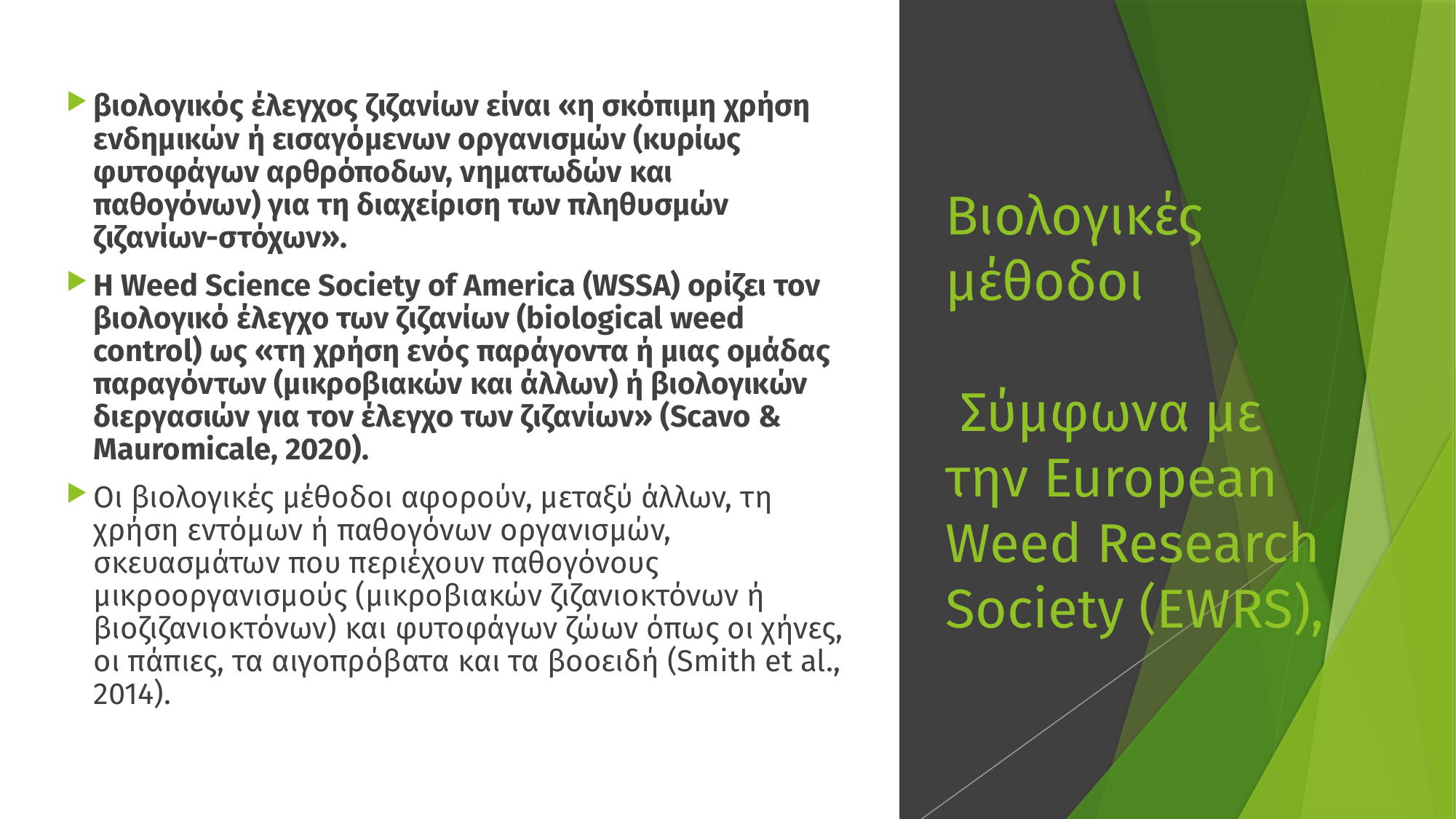

βιολογικός έλεγχος ζιζανίων είναι «η σκόπιμη χρήση ενδημικών ή εισαγόμενων οργανισμών (κυρίως φυτοφάγων αρθρόποδων, νηματωδών και παθογόνων) για τη διαχείριση των πληθυσμών ζιζανίων-στόχων».
Η Weed Science Society of America (WSSA) ορίζει τον βιολογικό έλεγχο των ζιζανίων (biological weed control) ως «τη χρήση ενός παράγοντα ή μιας ομάδας παραγόντων (μικροβιακών και άλλων) ή βιολογικών διεργασιών για τον έλεγχο των ζιζανίων» (Scavo & Mauromicale, 2020).
Οι βιολογικές μέθοδοι αφορούν, μεταξύ άλλων, τη χρήση εντόμων ή παθογόνων οργανισμών, σκευασμάτων που περιέχουν παθογόνους μικροοργανισμούς (μικροβιακών ζιζανιοκτόνων ή βιοζιζανιοκτόνων) και φυτοφάγων ζώων όπως οι χήνες, οι πάπιες, τα αιγοπρόβατα και τα βοοειδή (Smith et al., 2014).

# Βιολογικές μέθοδοι Σύμφωνα με την European Weed Research Society (EWRS),